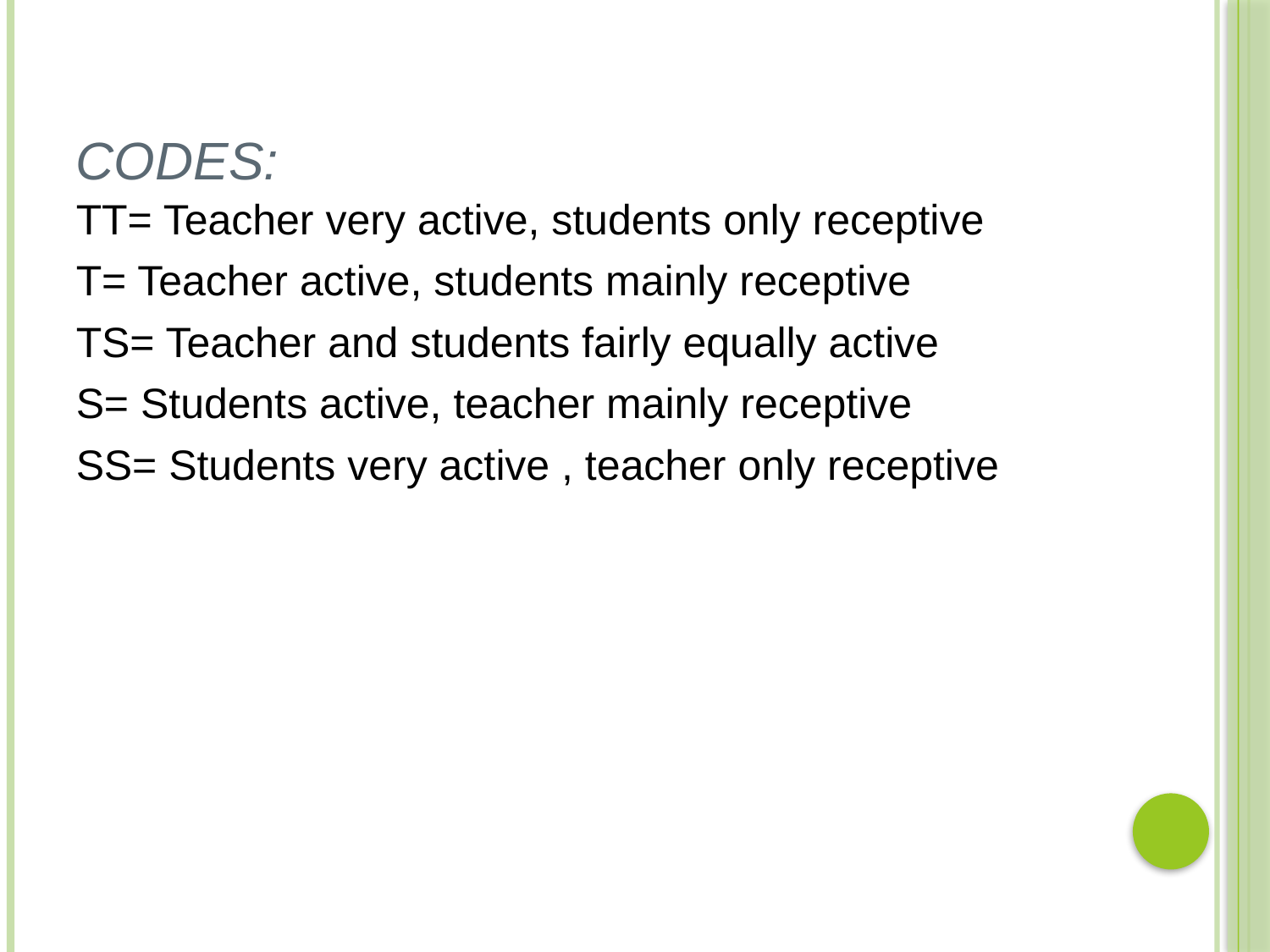

# Codes:
TT= Teacher very active, students only receptive
T= Teacher active, students mainly receptive
TS= Teacher and students fairly equally active
S= Students active, teacher mainly receptive
SS= Students very active , teacher only receptive